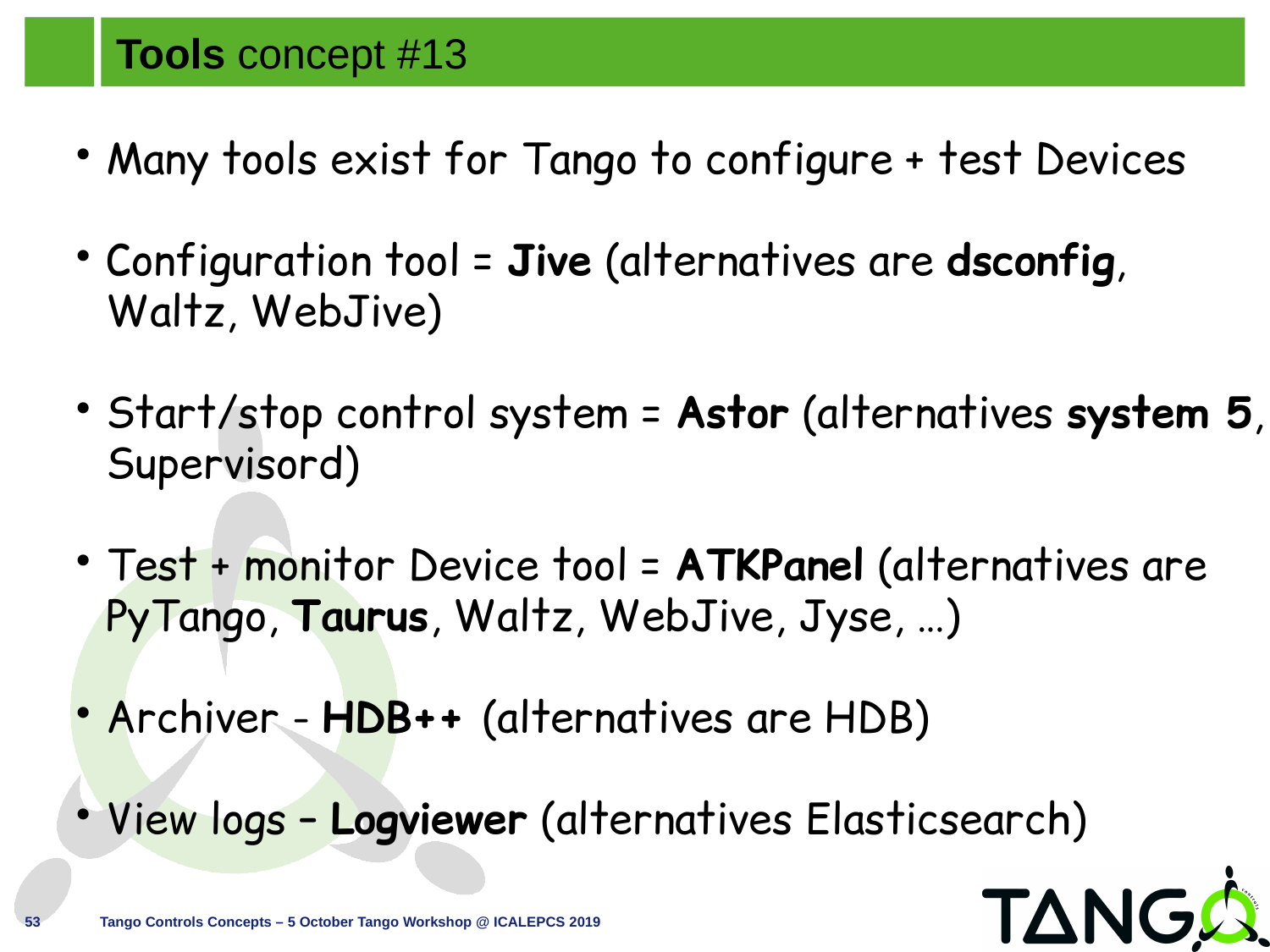

Tools concept #13
Many tools exist for Tango to configure + test Devices

Configuration tool = Jive (alternatives are dsconfig,
Waltz, WebJive)
Start/stop control system = Astor (alternatives system 5, Supervisord)

Test + monitor Device tool = ATKPanel (alternatives are PyTango, Taurus, Waltz, WebJive, Jyse, …)

Archiver - HDB++ (alternatives are HDB)

View logs – Logviewer (alternatives Elasticsearch)
53
Tango Controls Concepts – 5 October Tango Workshop @ ICALEPCS 2019